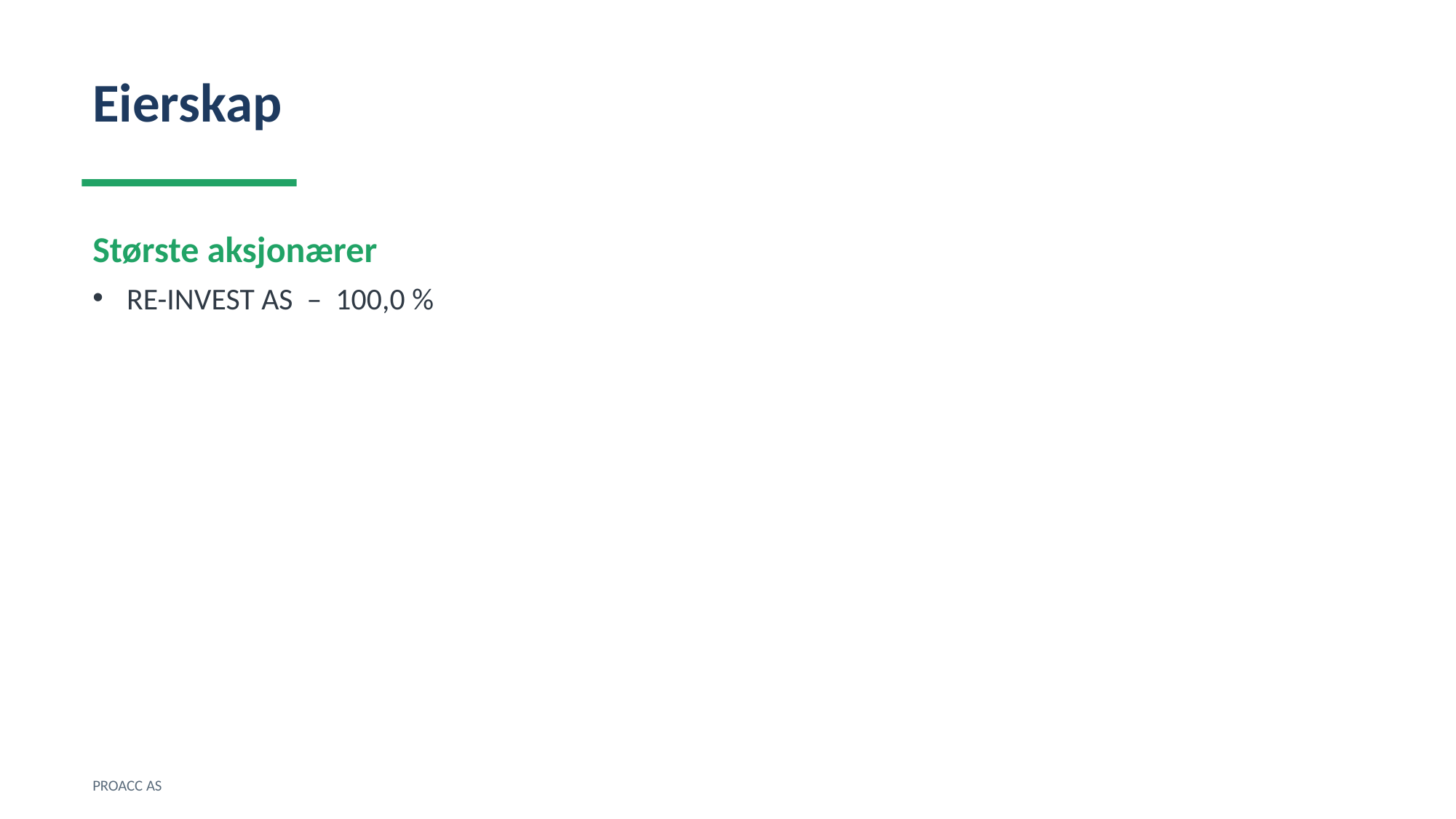

Eierskap

Største aksjonærer
RE-INVEST AS  –  100,0 %
PROACC AS